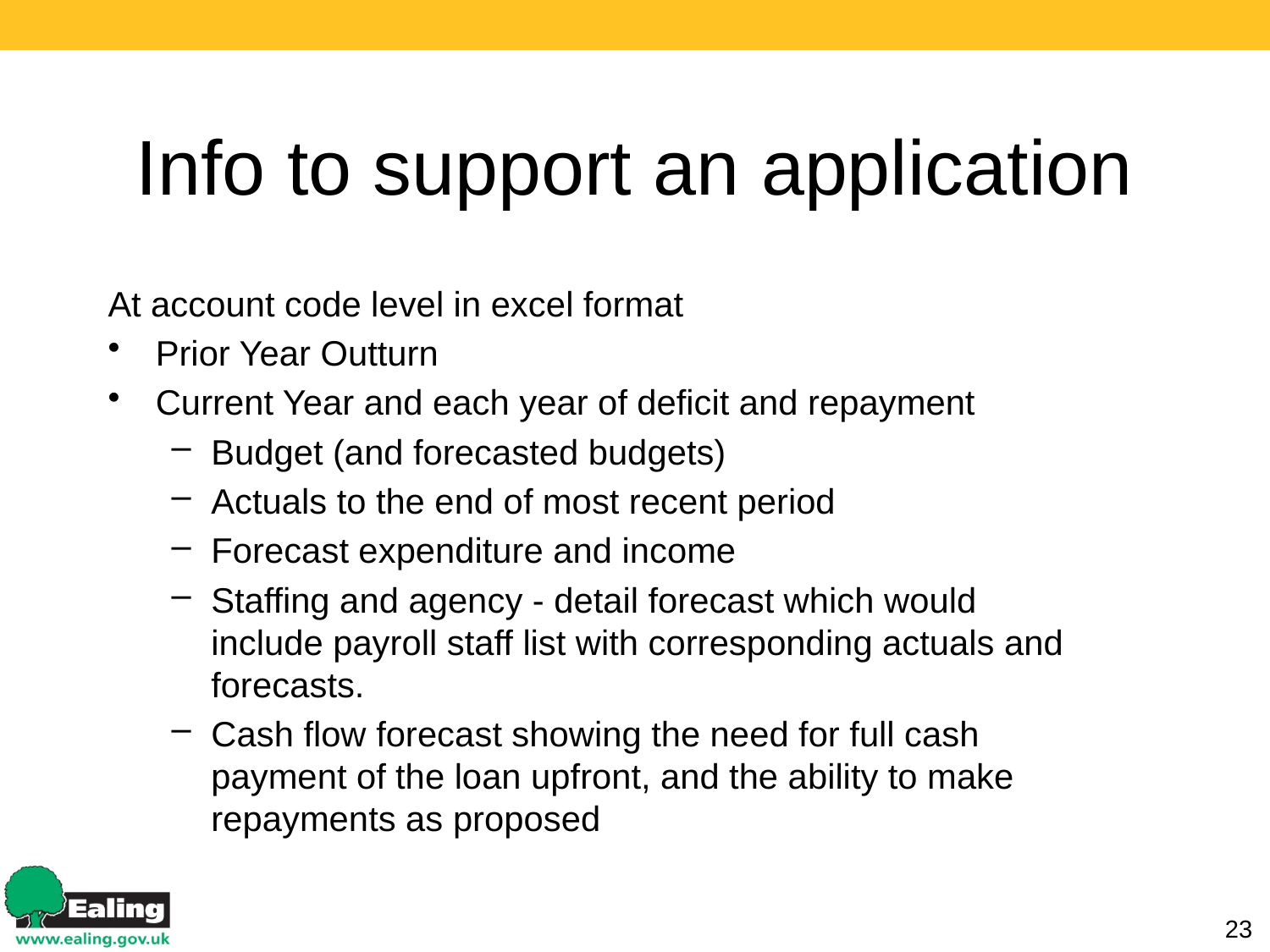

# Info to support an application
At account code level in excel format
Prior Year Outturn
Current Year and each year of deficit and repayment
Budget (and forecasted budgets)
Actuals to the end of most recent period
Forecast expenditure and income
Staffing and agency - detail forecast which would 	include payroll staff list with corresponding actuals and forecasts.
Cash flow forecast showing the need for full cash 	payment of the loan upfront, and the ability to make repayments as proposed

23